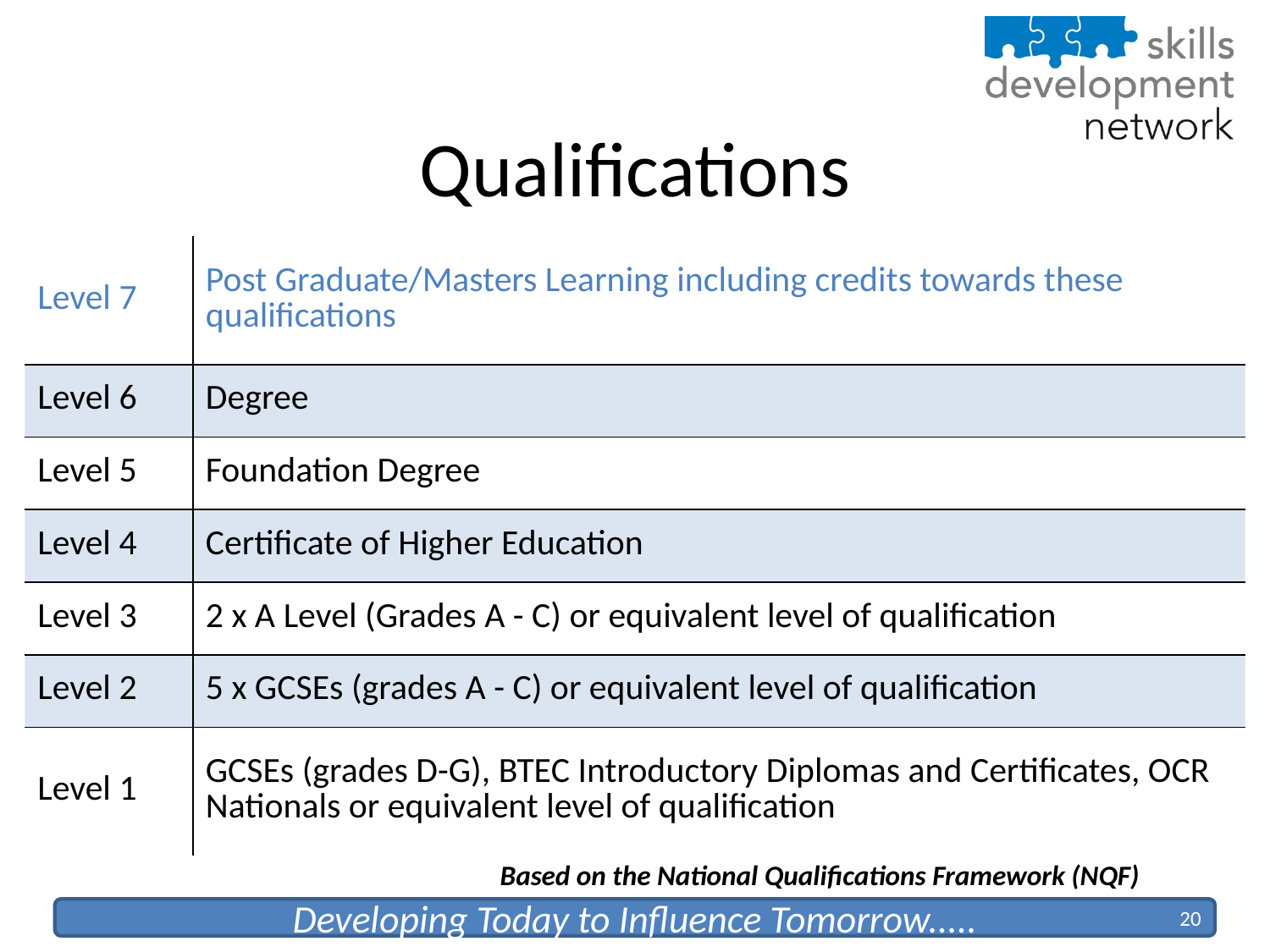

# Qualifications
| Level 7 | Post Graduate/Masters Learning including credits towards these qualifications |
| --- | --- |
| Level 6 | Degree |
| Level 5 | Foundation Degree |
| Level 4 | Certificate of Higher Education |
| Level 3 | 2 x A Level (Grades A - C) or equivalent level of qualification |
| Level 2 | 5 x GCSEs (grades A - C) or equivalent level of qualification |
| Level 1 | GCSEs (grades D-G), BTEC Introductory Diplomas and Certificates, OCR Nationals or equivalent level of qualification |
Based on the National Qualifications Framework (NQF)
20